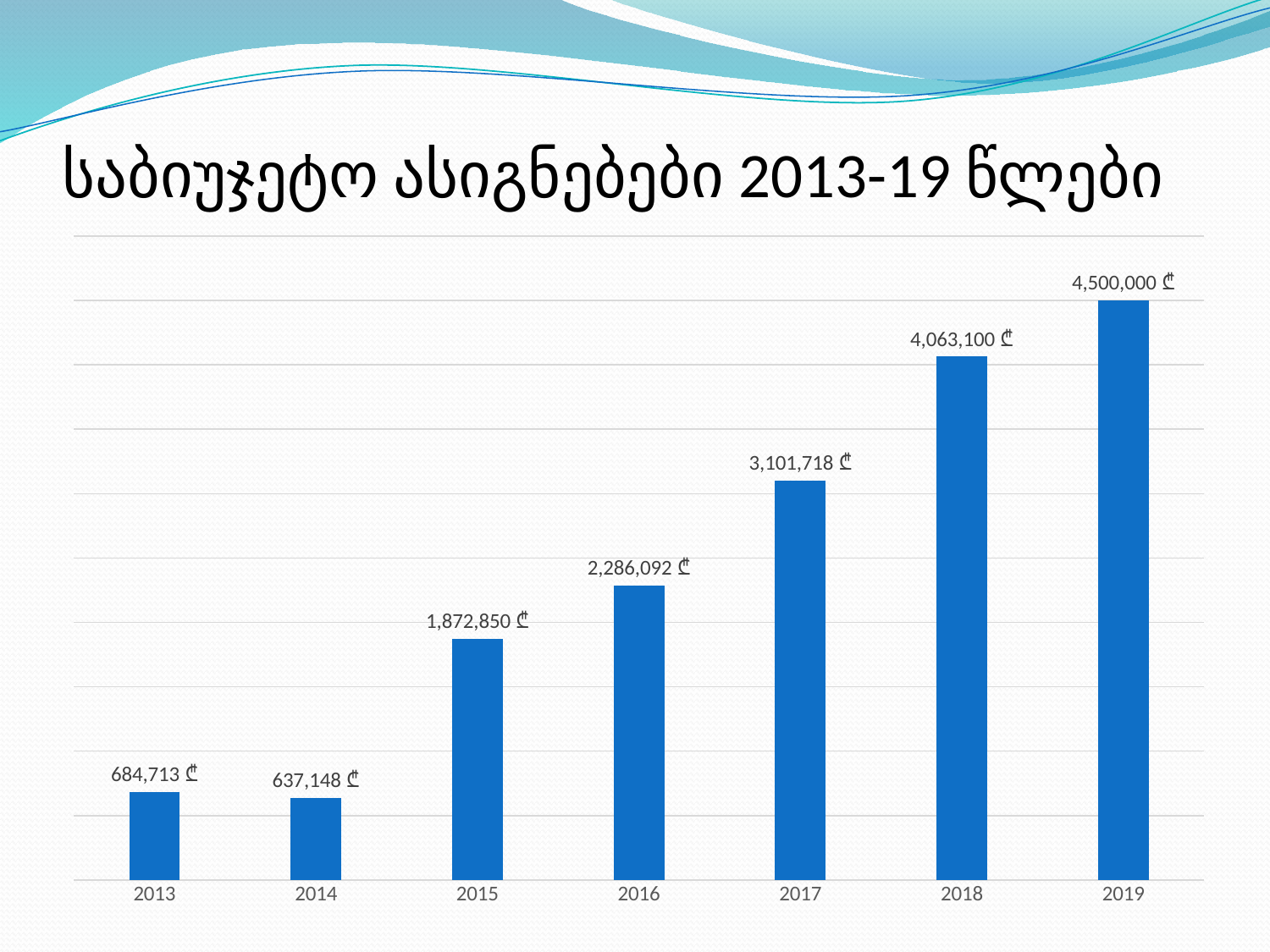

საბიუჯეტო ასიგნებები 2013-19 წლები

### Chart

| Category | Series 1 |
|---|---|
| 2013 | 684713.0 |
| 2014 | 637147.8 |
| 2015 | 1872850.0 |
| 2016 | 2286092.07 |
| 2017 | 3101718.0 |
| 2018 | 4063100.0 |
| 2019 | 4500000.0 |